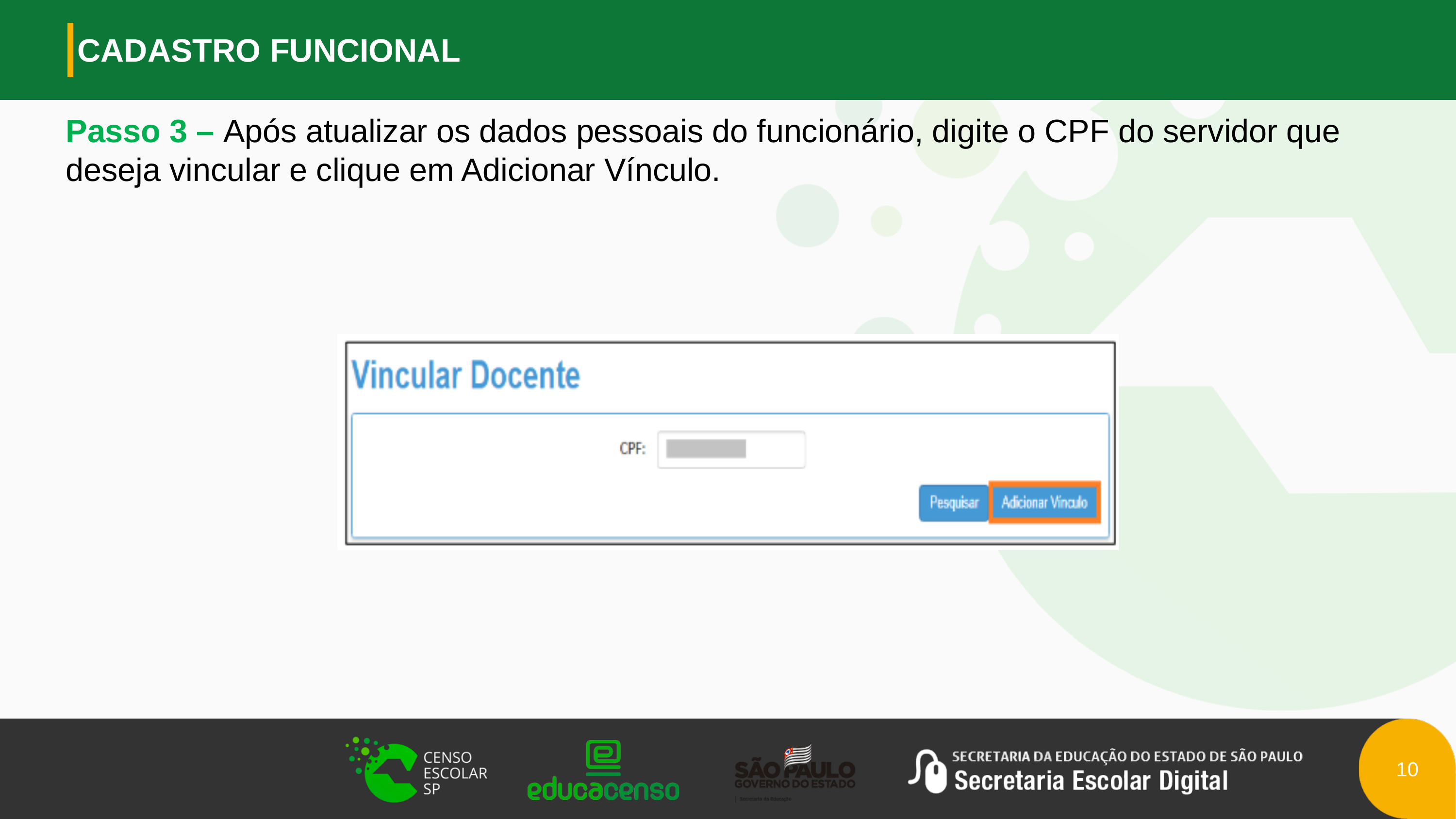

CADASTRO FUNCIONAL
Passo 3 – Após atualizar os dados pessoais do funcionário, digite o CPF do servidor que deseja vincular e clique em Adicionar Vínculo.

10